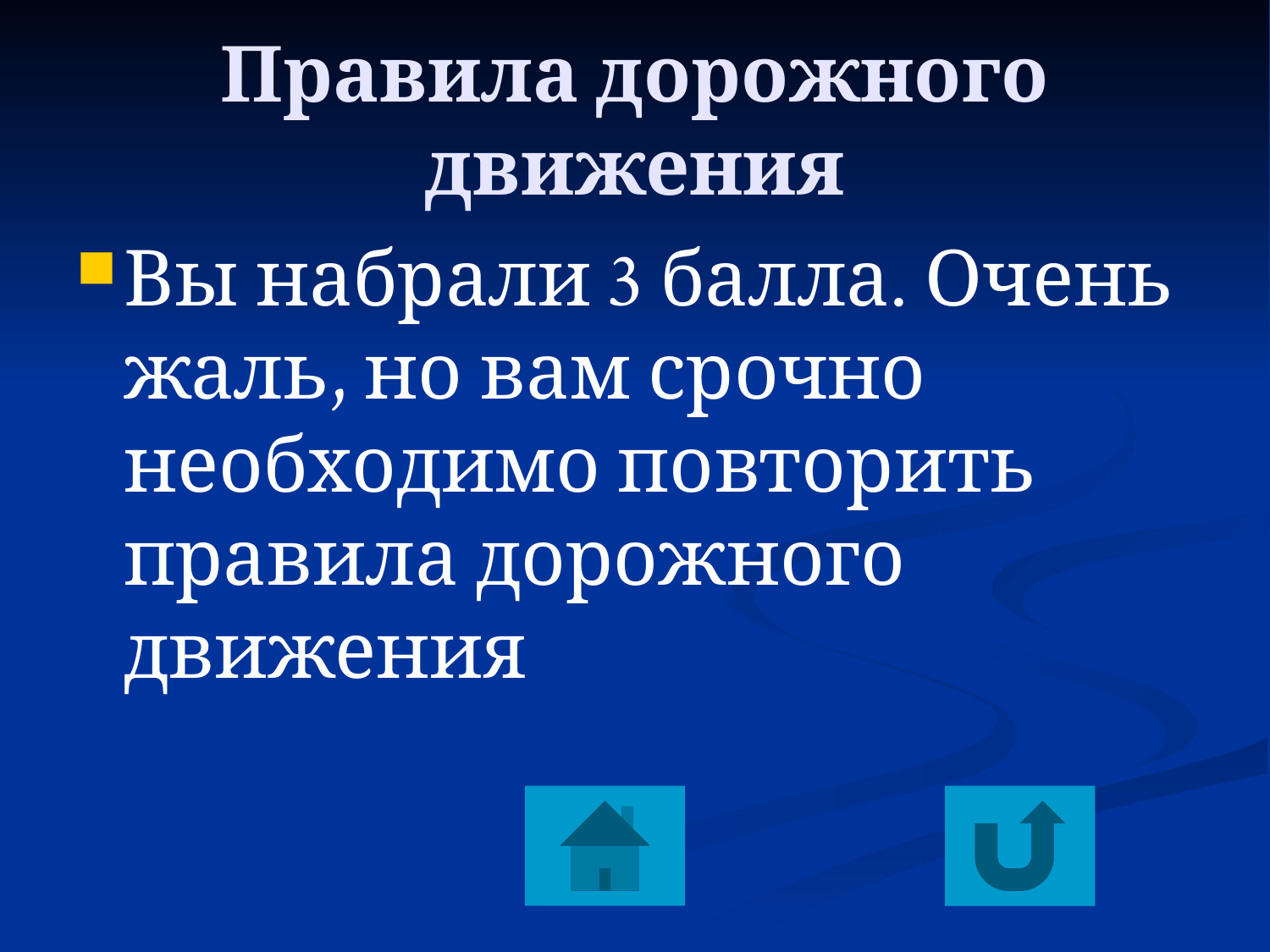

# Правила дорожного движения
Вы набрали 3 балла. Очень жаль, но вам срочно необходимо повторить правила дорожного движения